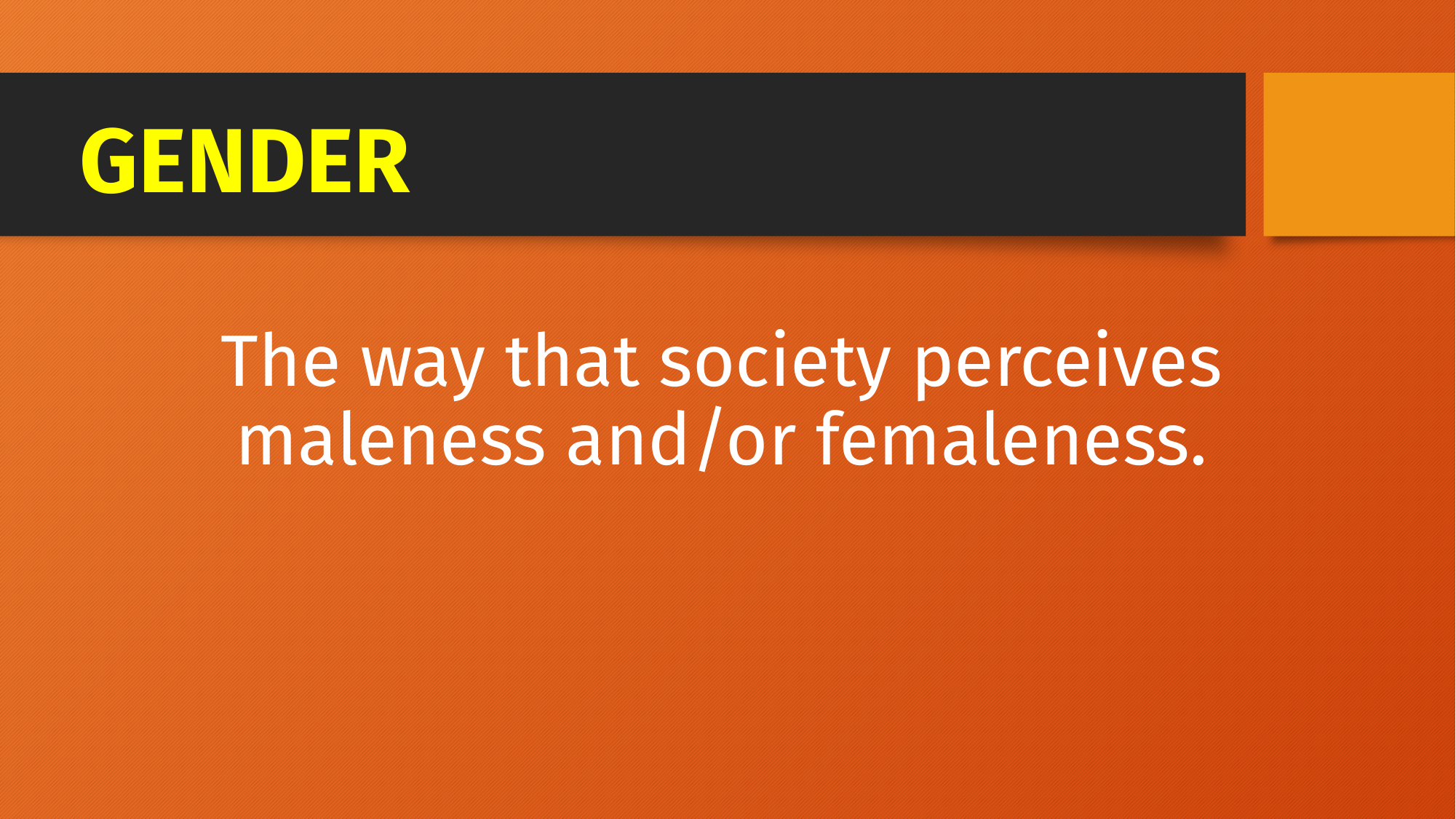

GENDER
The way that society perceives maleness and/or femaleness.